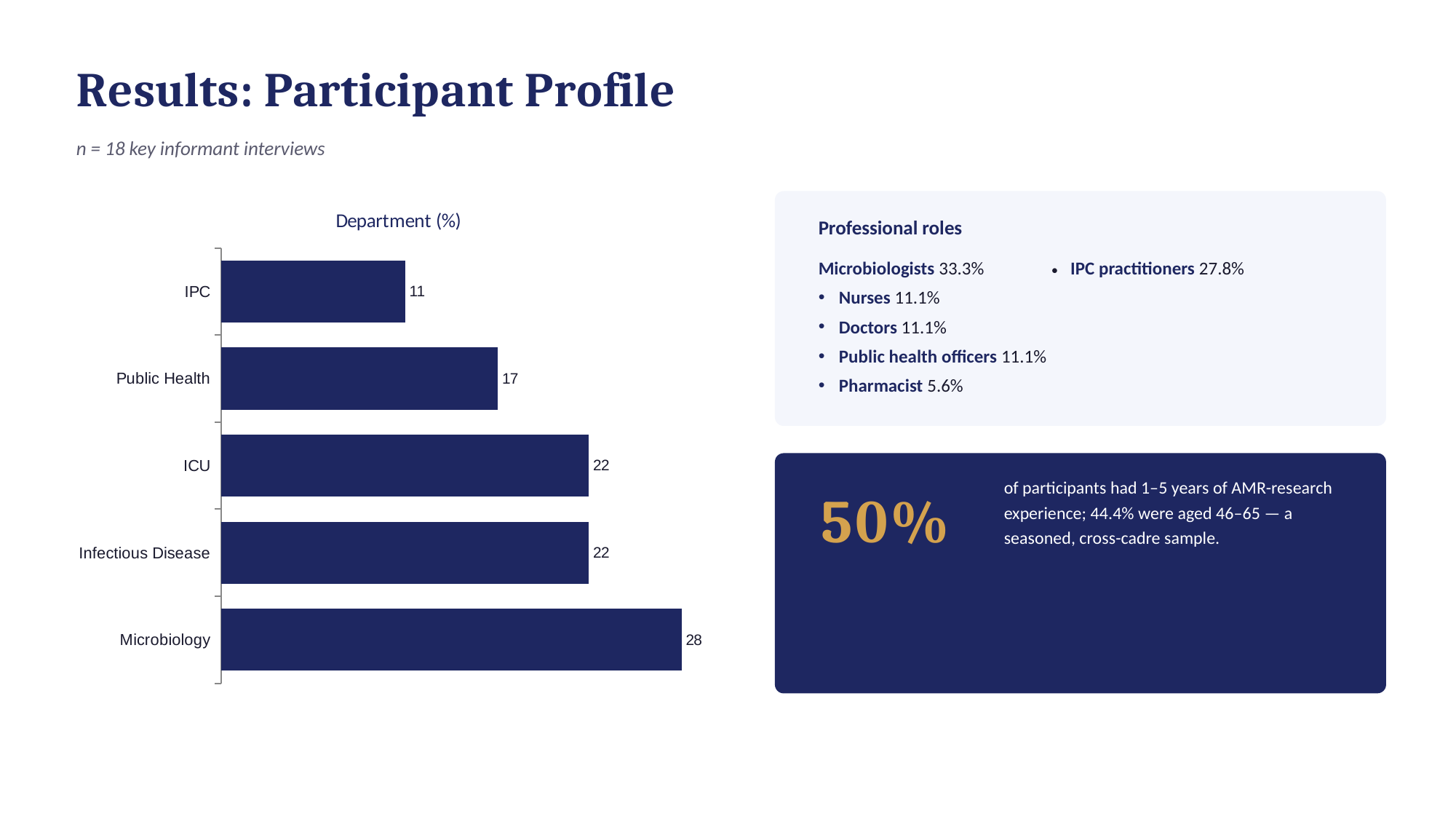

Results: Participant Profile
n = 18 key informant interviews

### Chart: Department (%)

| Category | Department |
|---|---|
| Microbiology | 27.8 |
| Infectious Disease | 22.2 |
| ICU | 22.2 |
| Public Health | 16.7 |
| IPC | 11.1 |
Professional roles
Microbiologists 33.3%                •   IPC practitioners 27.8%
Nurses 11.1%
Doctors 11.1%
Public health officers 11.1%
Pharmacist 5.6%

of participants had 1–5 years of AMR-research experience; 44.4% were aged 46–65 — a seasoned, cross-cadre sample.
50%